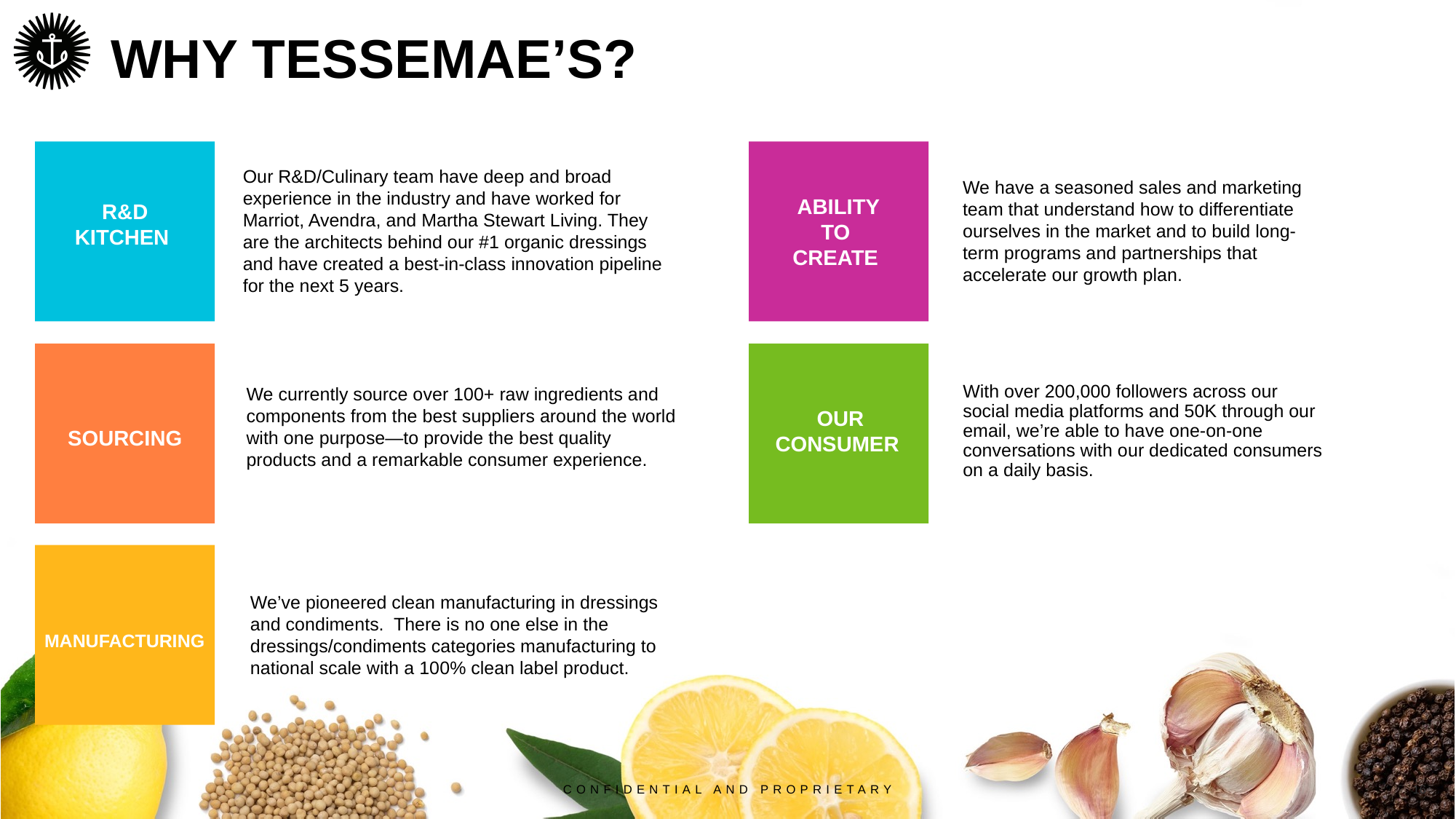

# WHY TESSEMAE’S?

Our R&D/Culinary team have deep and broad experience in the industry and have worked for Marriot, Avendra, and Martha Stewart Living. They are the architects behind our #1 organic dressings and have created a best-in-class innovation pipeline for the next 5 years.
We have a seasoned sales and marketing team that understand how to differentiate ourselves in the market and to build long-term programs and partnerships that accelerate our growth plan.
ABILITY
TO
CREATE
R&D
KITCHEN

We currently source over 100+ raw ingredients and components from the best suppliers around the world with one purpose—to provide the best quality products and a remarkable consumer experience.
With over 200,000 followers across our social media platforms and 50K through our email, we’re able to have one-on-one conversations with our dedicated consumers on a daily basis.
OUR
CONSUMER
SOURCING

We’ve pioneered clean manufacturing in dressings and condiments.  There is no one else in the dressings/condiments categories manufacturing to national scale with a 100% clean label product.
MANUFACTURING
16
CONFIDENTIAL AND PROPRIETARY